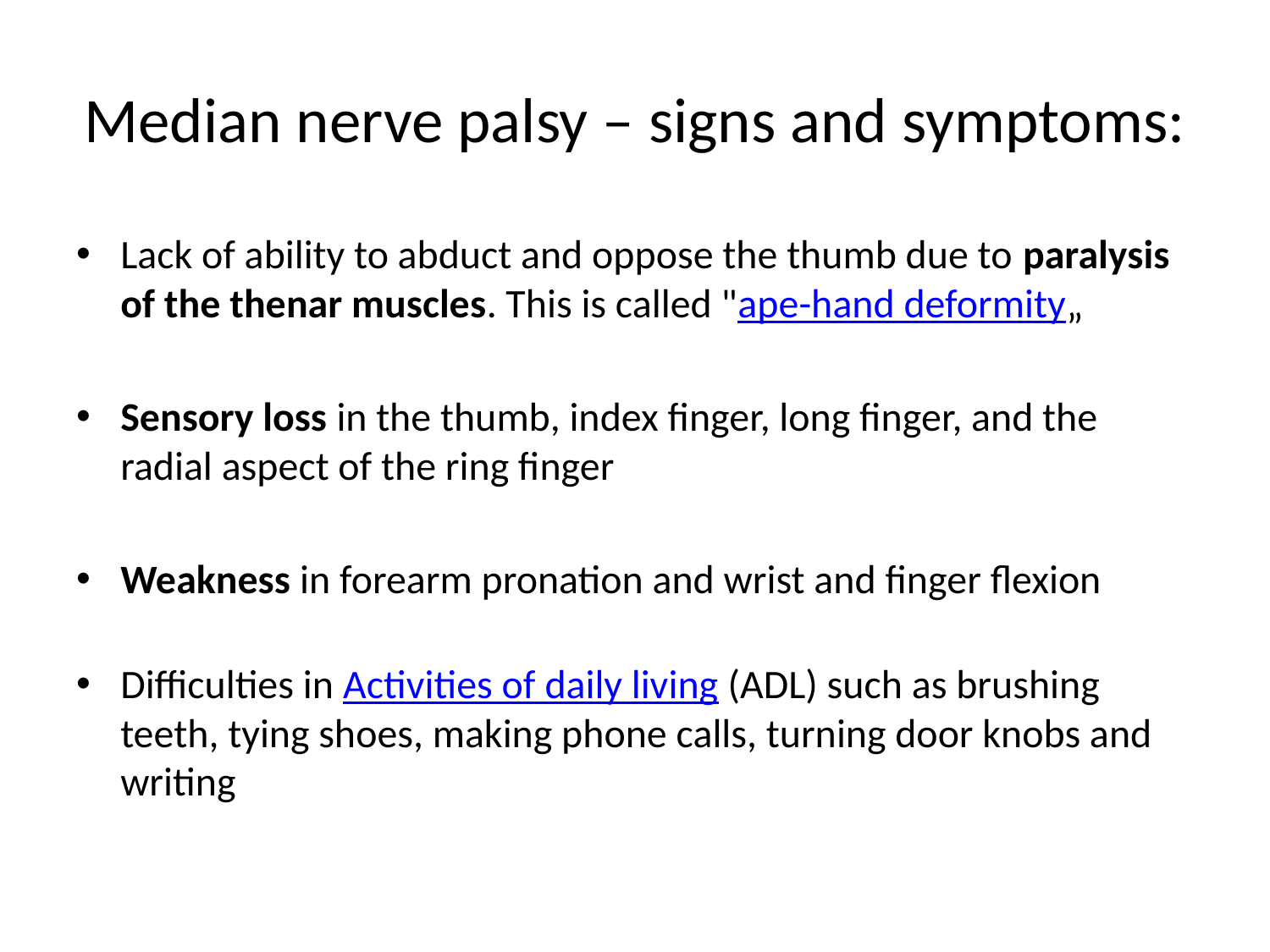

# Median nerve palsy – signs and symptoms:
Lack of ability to abduct and oppose the thumb due to paralysis of the thenar muscles. This is called "ape-hand deformity„

Sensory loss in the thumb, index finger, long finger, and the radial aspect of the ring finger

Weakness in forearm pronation and wrist and finger flexion

Difficulties in Activities of daily living (ADL) such as brushing teeth, tying shoes, making phone calls, turning door knobs and writing